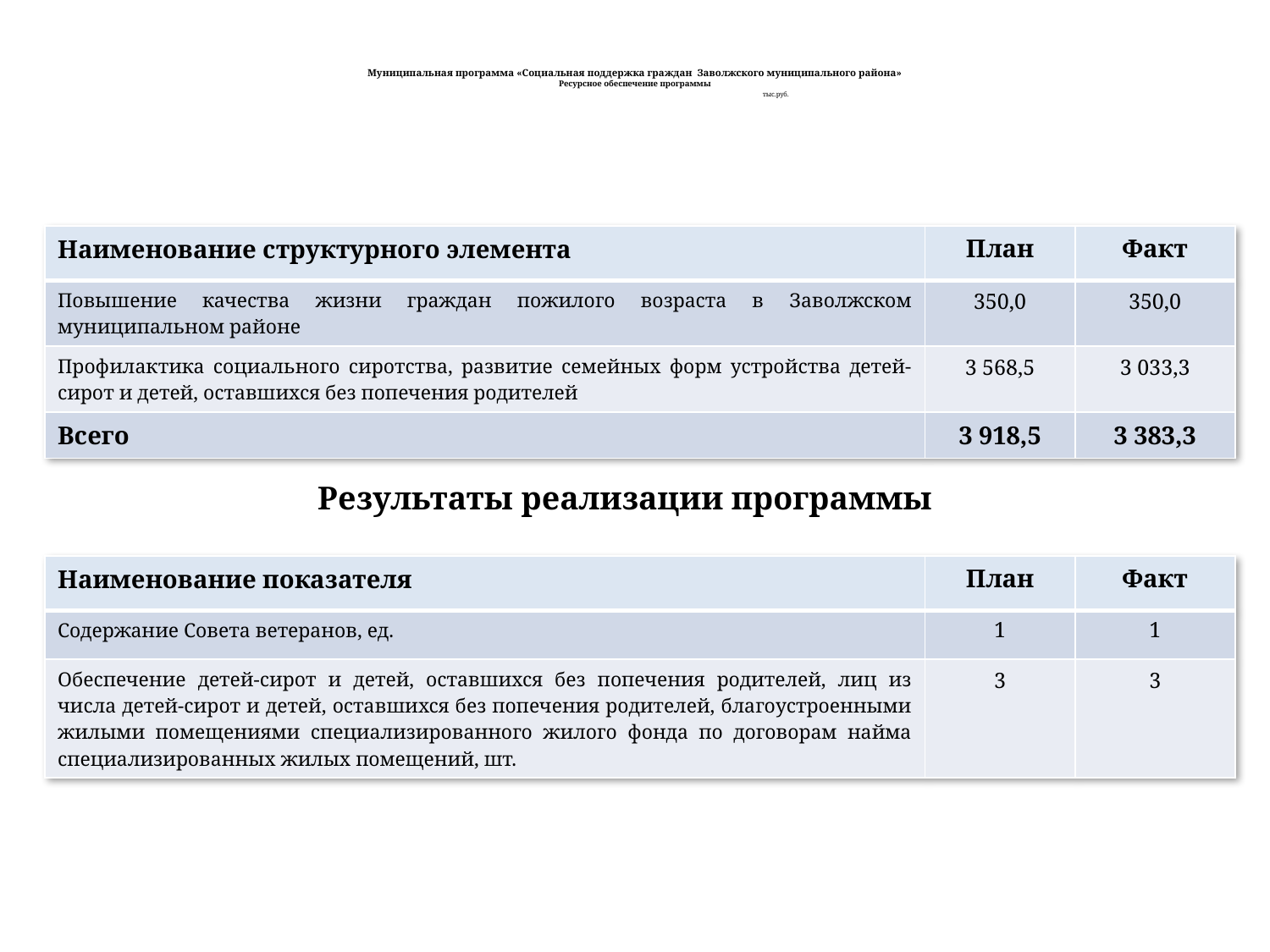

# Муниципальная программа «Социальная поддержка граждан  Заволжского муниципального района» Ресурсное обеспечение программы тыс.руб.
| Наименование структурного элемента | План | Факт |
| --- | --- | --- |
| Повышение качества жизни граждан пожилого возраста в Заволжском муниципальном районе | 350,0 | 350,0 |
| Профилактика социального сиротства, развитие семейных форм устройства детей-сирот и детей, оставшихся без попечения родителей | 3 568,5 | 3 033,3 |
| Всего | 3 918,5 | 3 383,3 |
Результаты реализации программы
| Наименование показателя | План | Факт |
| --- | --- | --- |
| Содержание Совета ветеранов, ед. | 1 | 1 |
| Обеспечение детей-сирот и детей, оставшихся без попечения родителей, лиц из числа детей-сирот и детей, оставшихся без попечения родителей, благоустроенными жилыми помещениями специализированного жилого фонда по договорам найма специализированных жилых помещений, шт. | 3 | 3 |